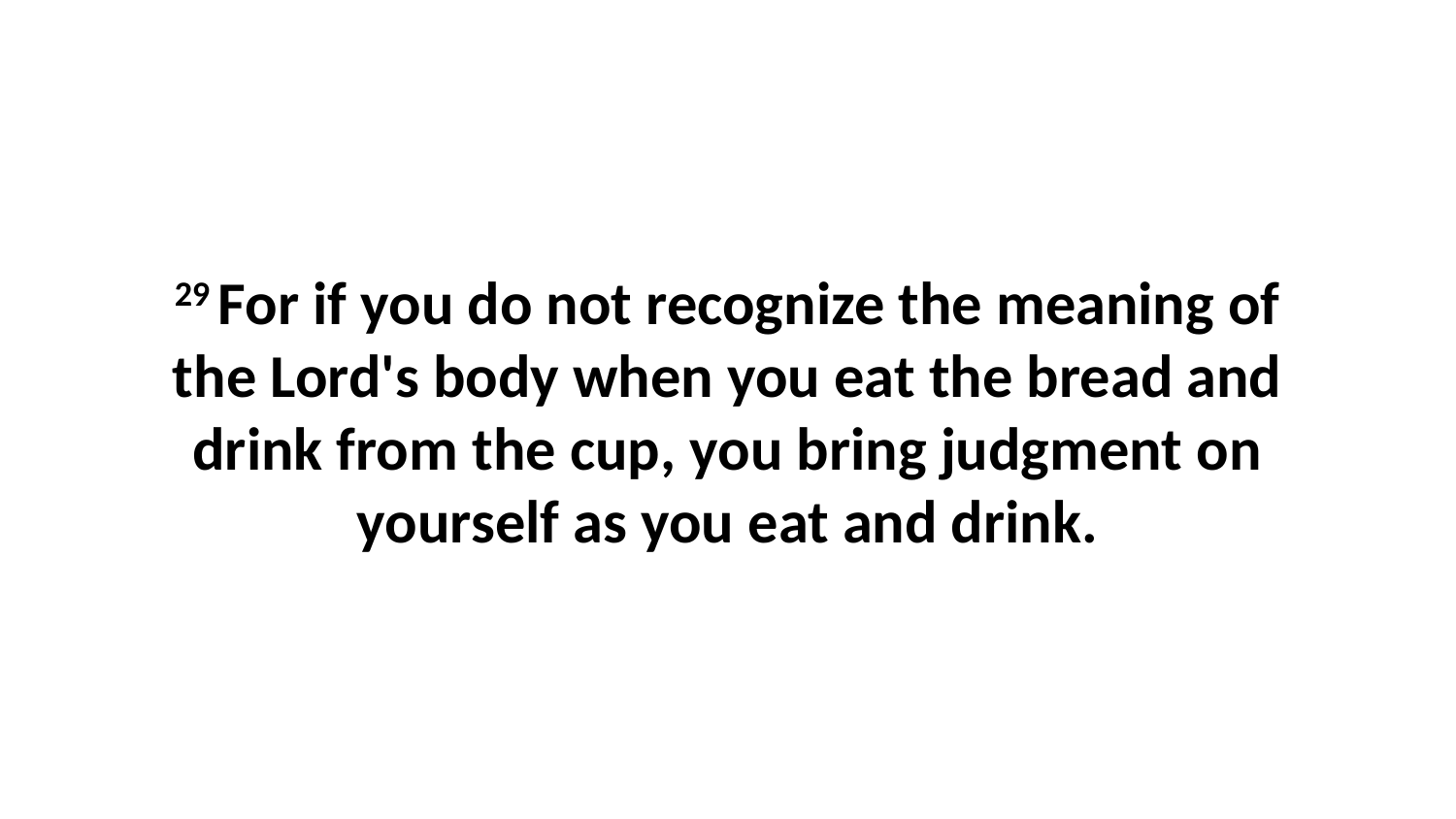

29 For if you do not recognize the meaning of the Lord's body when you eat the bread and drink from the cup, you bring judgment on yourself as you eat and drink.